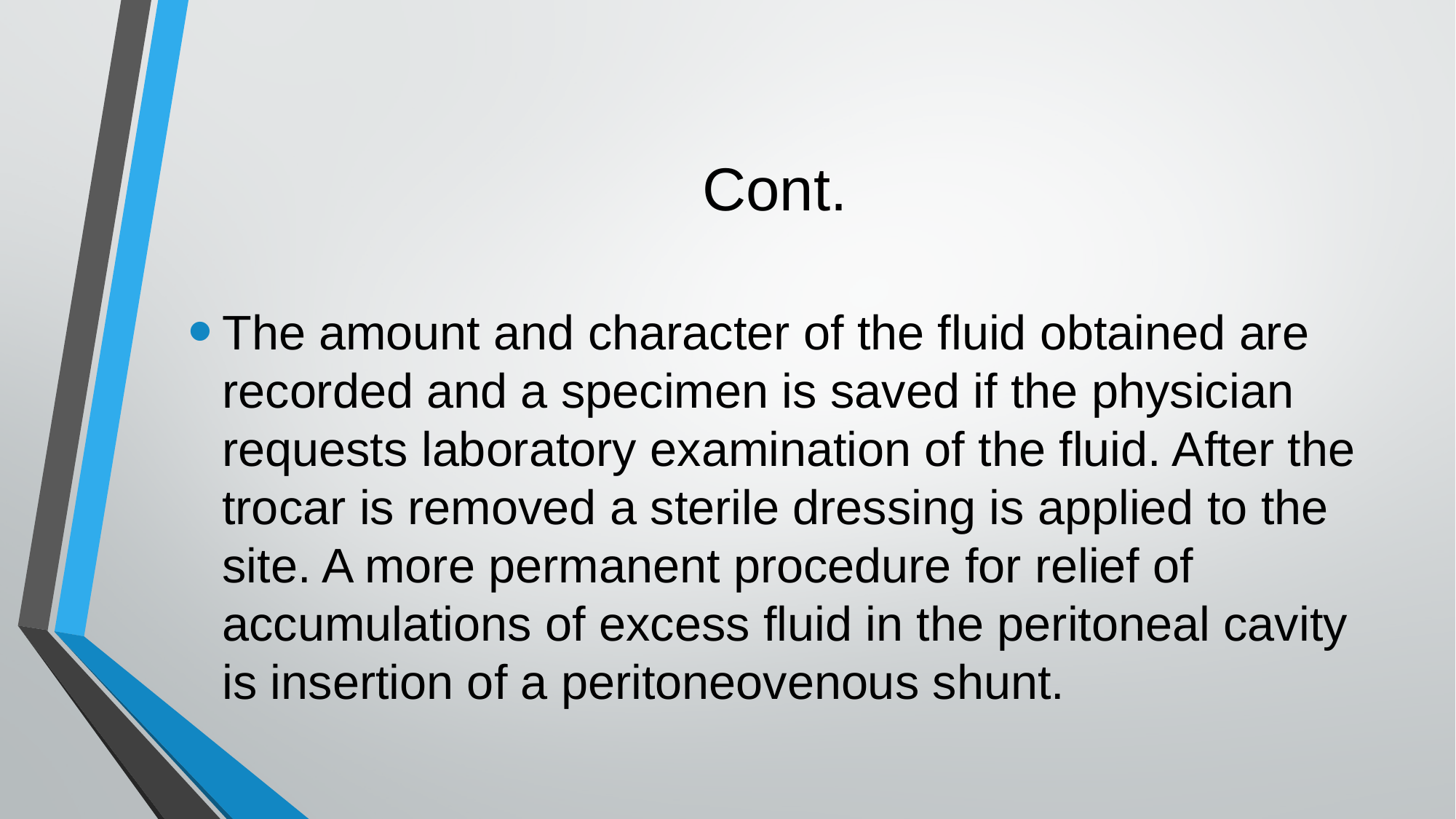

# Cont.
The amount and character of the fluid obtained are recorded and a specimen is saved if the physician requests laboratory examination of the fluid. After the trocar is removed a sterile dressing is applied to the site. A more permanent procedure for relief of accumulations of excess fluid in the peritoneal cavity is insertion of a peritoneovenous shunt.